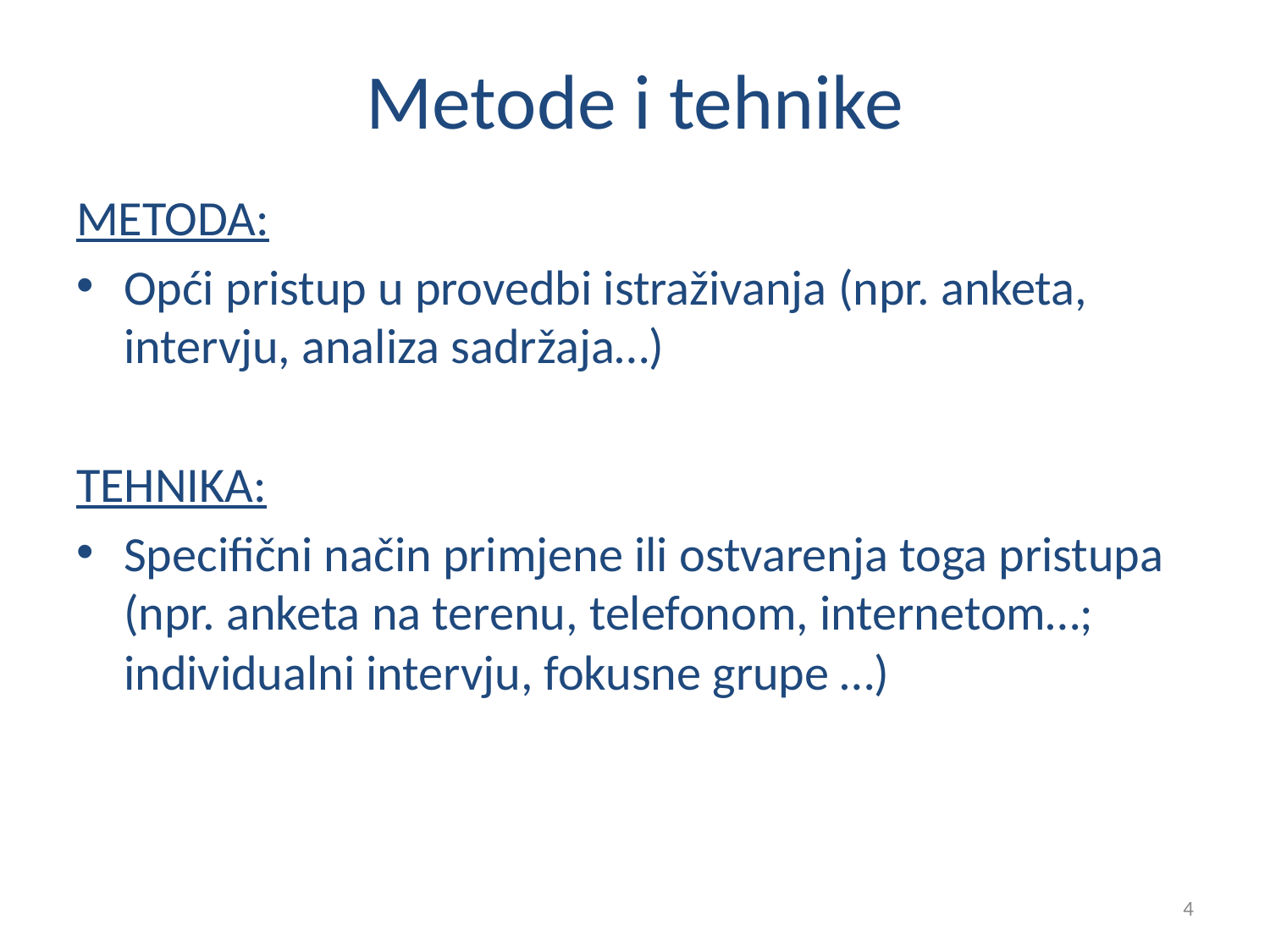

# Metode i tehnike
METODA:
Opći pristup u provedbi istraživanja (npr. anketa, intervju, analiza sadržaja…)

TEHNIKA:
Specifični način primjene ili ostvarenja toga pristupa (npr. anketa na terenu, telefonom, internetom…; individualni intervju, fokusne grupe …)

4